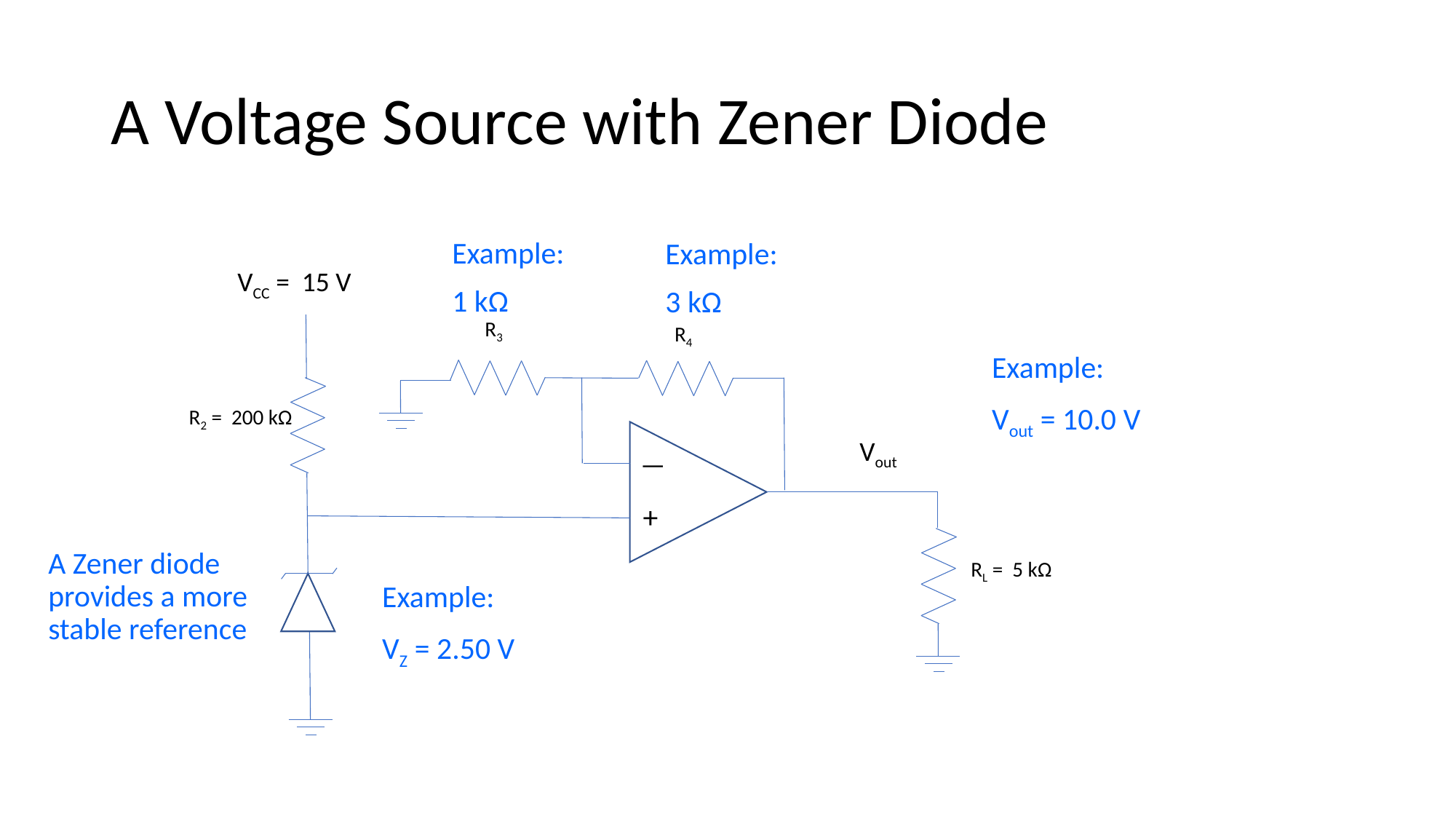

# A Voltage Source with Zener Diode
Example:
1 kΩ
Example:
3 kΩ
VCC =  15 V
R3
R4
Example:
Vout = 10.0 V

Vout
—
+
RL =  5 kΩ
R2 =  200 kΩ
A Zener diode provides a more stable reference

Example:
VZ = 2.50 V